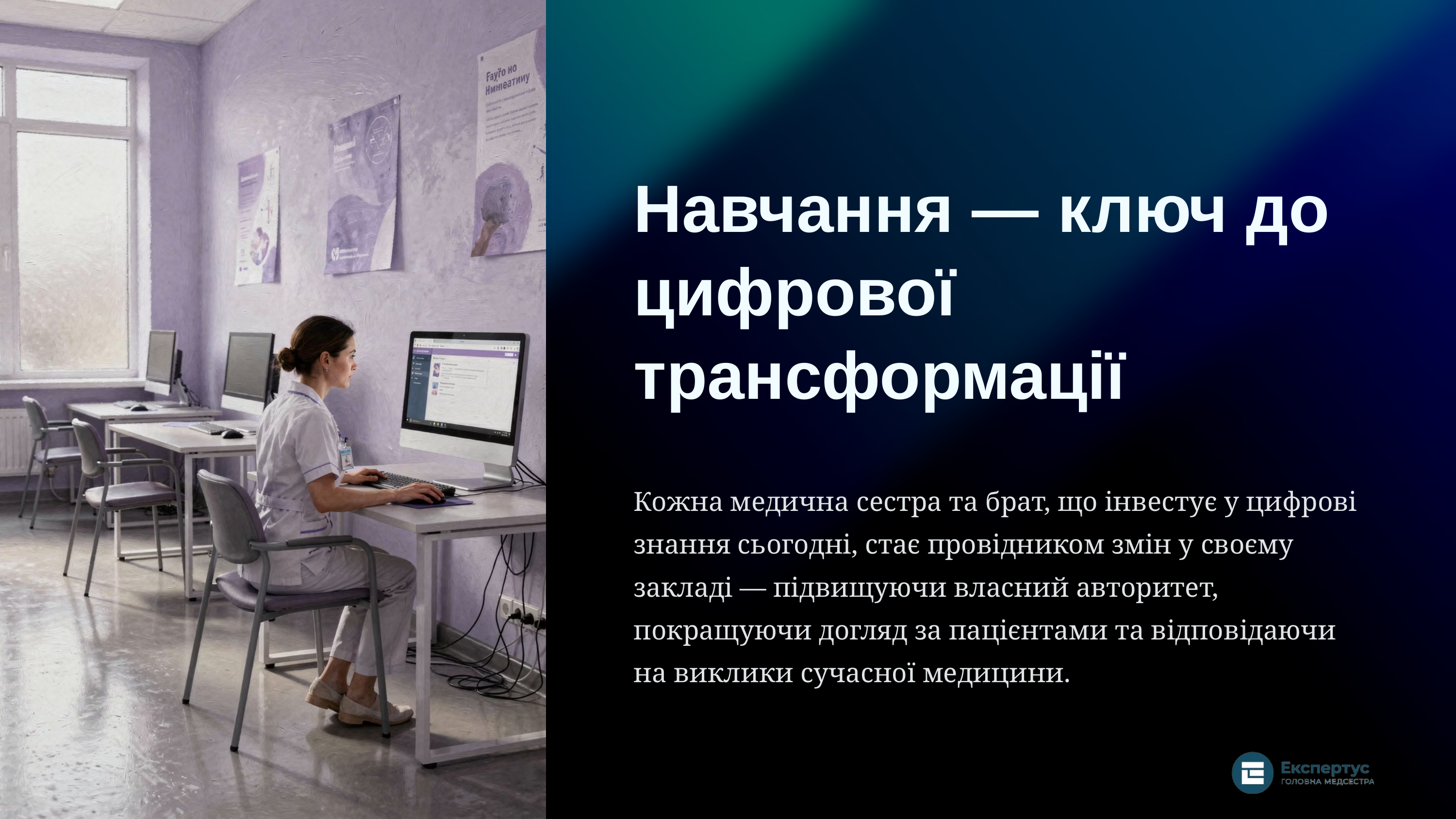

Навчання — ключ до цифрової трансформації
Кожна медична сестра та брат, що інвестує у цифрові знання сьогодні, стає провідником змін у своєму закладі — підвищуючи власний авторитет, покращуючи догляд за пацієнтами та відповідаючи на виклики сучасної медицини.